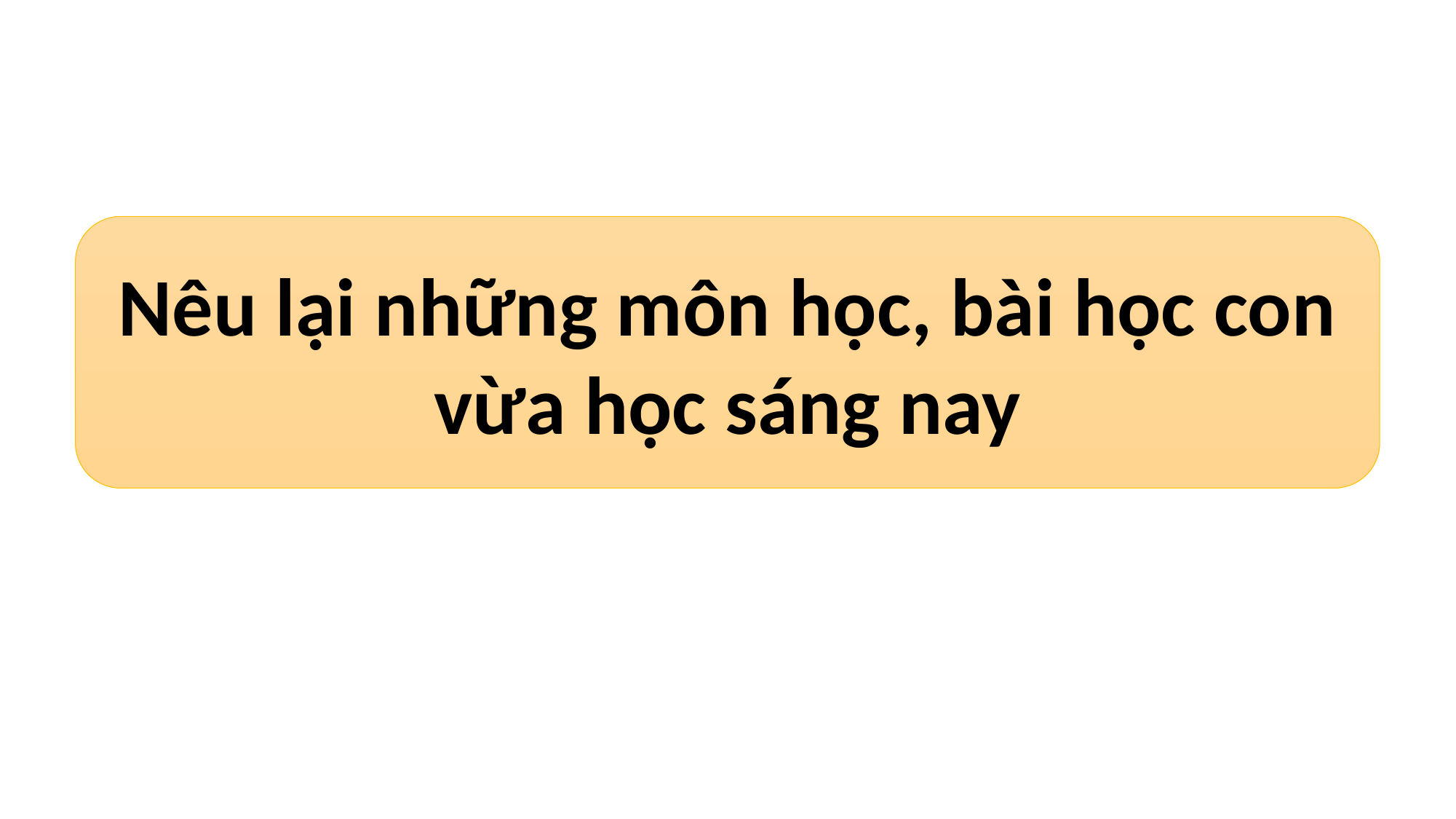

Nêu lại những môn học, bài học con vừa học sáng nay